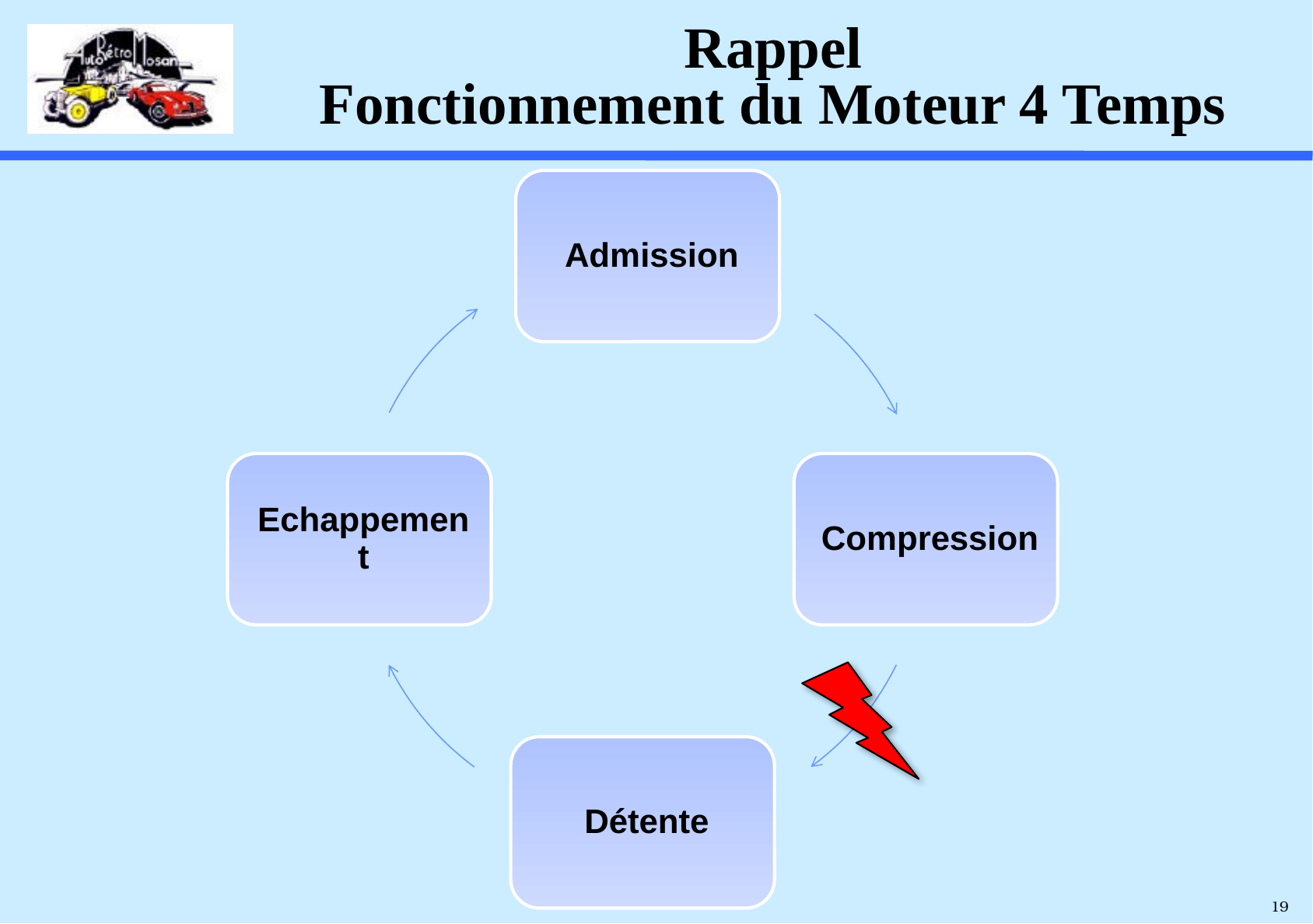

# Rappel Fonctionnement du Moteur 4 Temps
Admission
Compression
Détente
Echappement

19